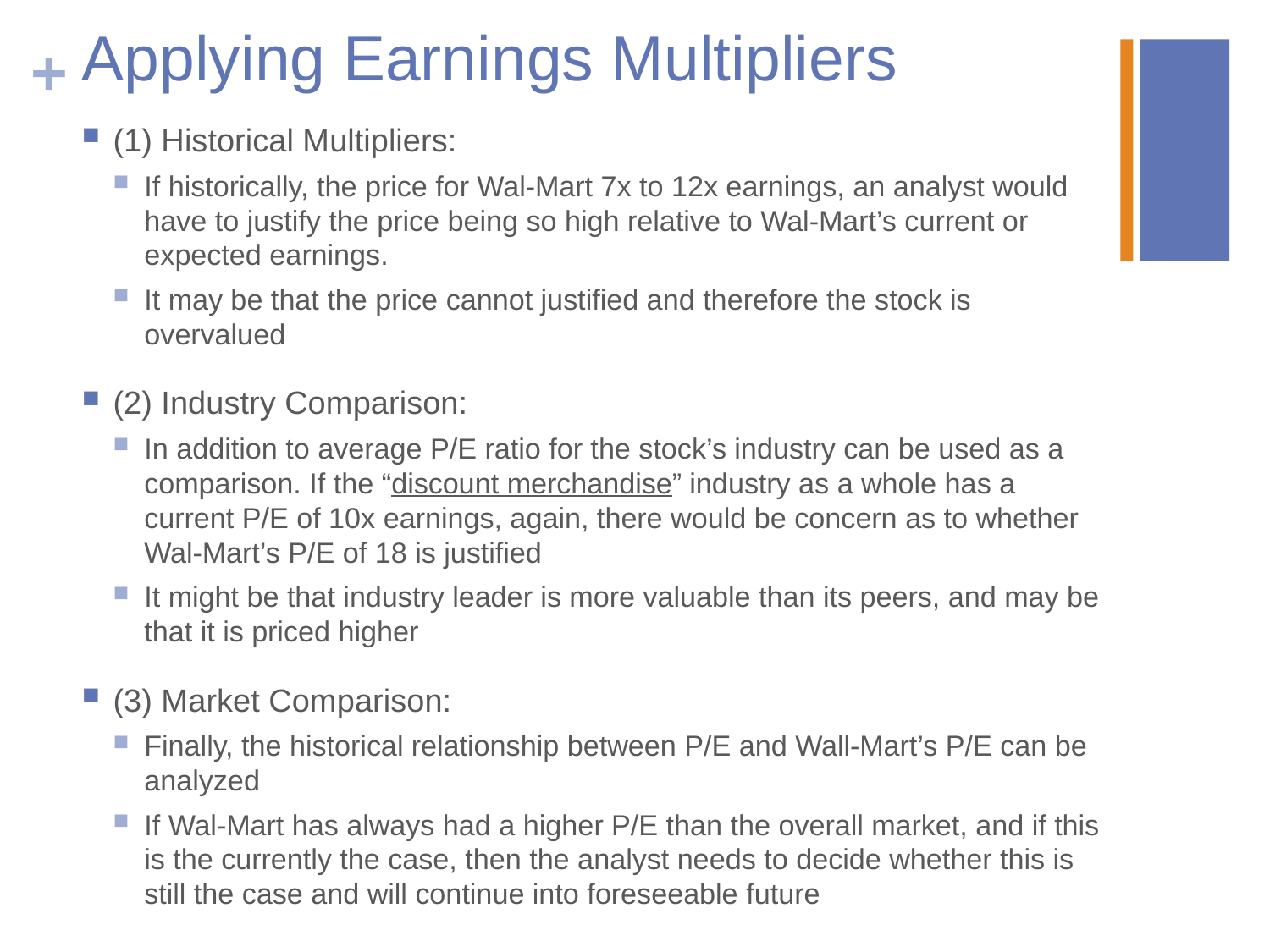

# Applying Earnings Multipliers
(1) Historical Multipliers:
If historically, the price for Wal-Mart 7x to 12x earnings, an analyst would have to justify the price being so high relative to Wal-Mart’s current or expected earnings.
It may be that the price cannot justified and therefore the stock is overvalued
(2) Industry Comparison:
In addition to average P/E ratio for the stock’s industry can be used as a comparison. If the “discount merchandise” industry as a whole has a current P/E of 10x earnings, again, there would be concern as to whether Wal-Mart’s P/E of 18 is justified
It might be that industry leader is more valuable than its peers, and may be that it is priced higher
(3) Market Comparison:
Finally, the historical relationship between P/E and Wall-Mart’s P/E can be analyzed
If Wal-Mart has always had a higher P/E than the overall market, and if this is the currently the case, then the analyst needs to decide whether this is still the case and will continue into foreseeable future